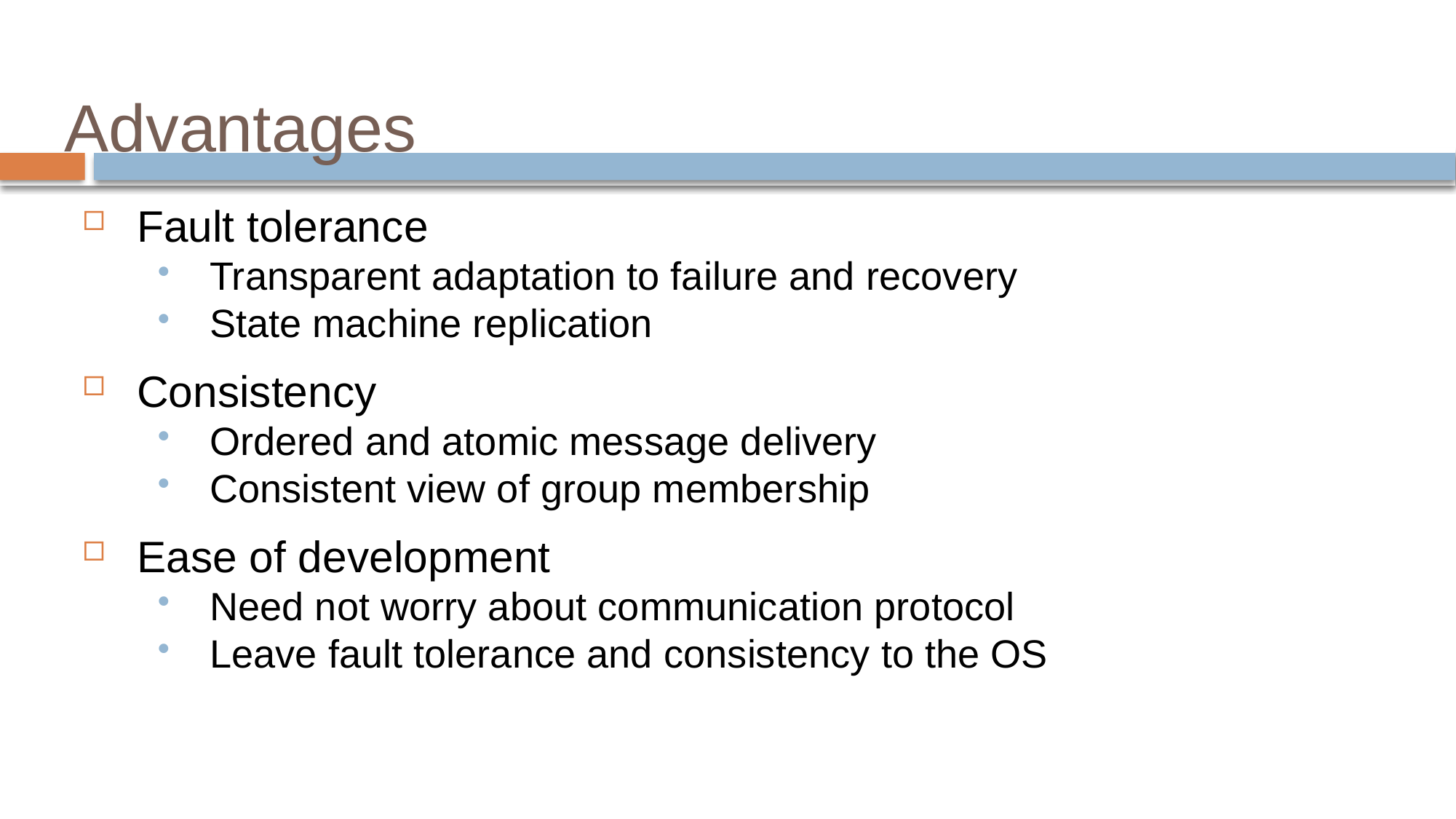

# Advantages
Fault tolerance
Transparent adaptation to failure and recovery
State machine replication
Consistency
Ordered and atomic message delivery
Consistent view of group membership
Ease of development
Need not worry about communication protocol
Leave fault tolerance and consistency to the OS